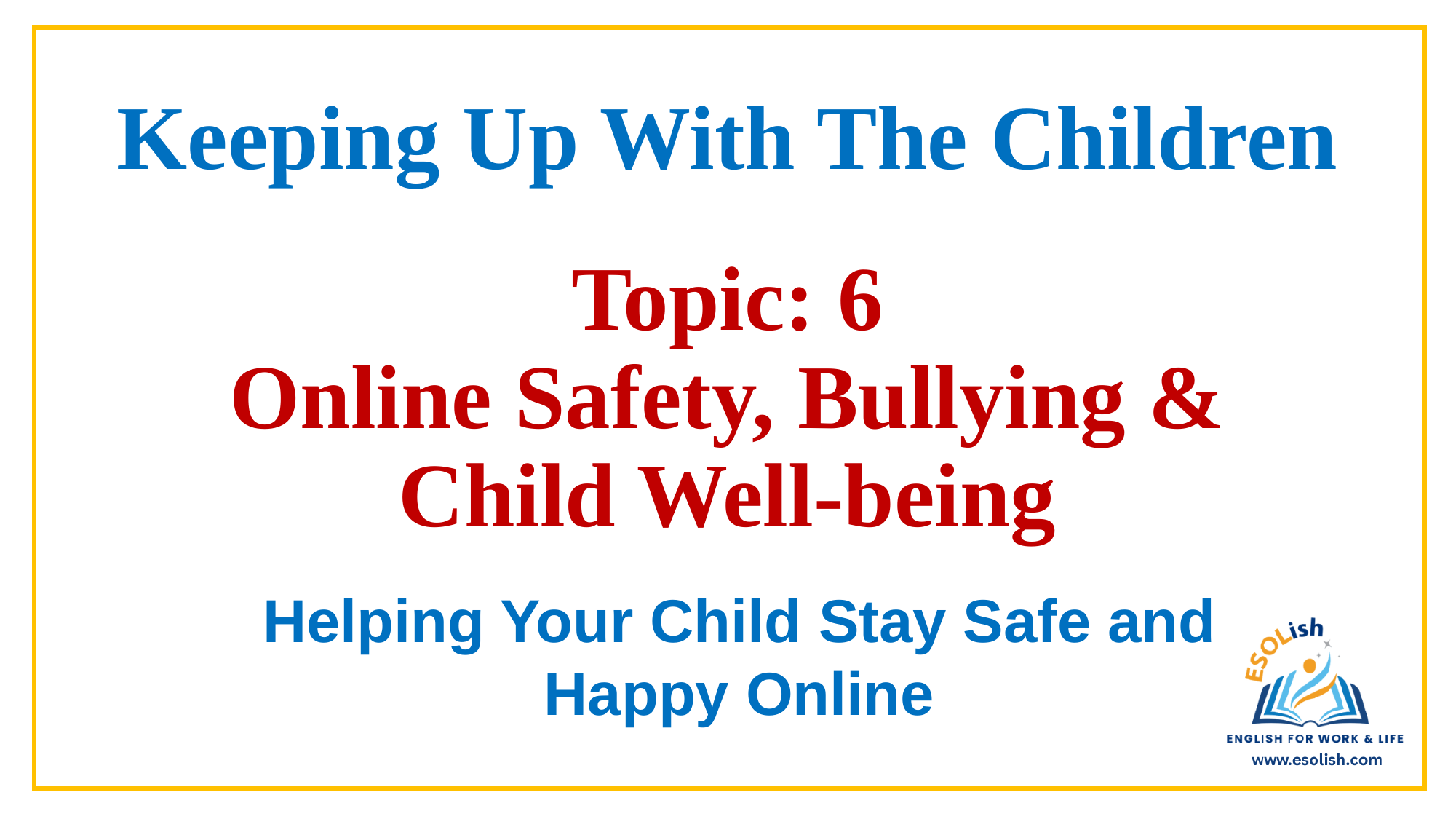

Keeping Up With The Children
# Topic: 6 Online Safety, Bullying & Child Well-being
Helping Your Child Stay Safe and Happy Online